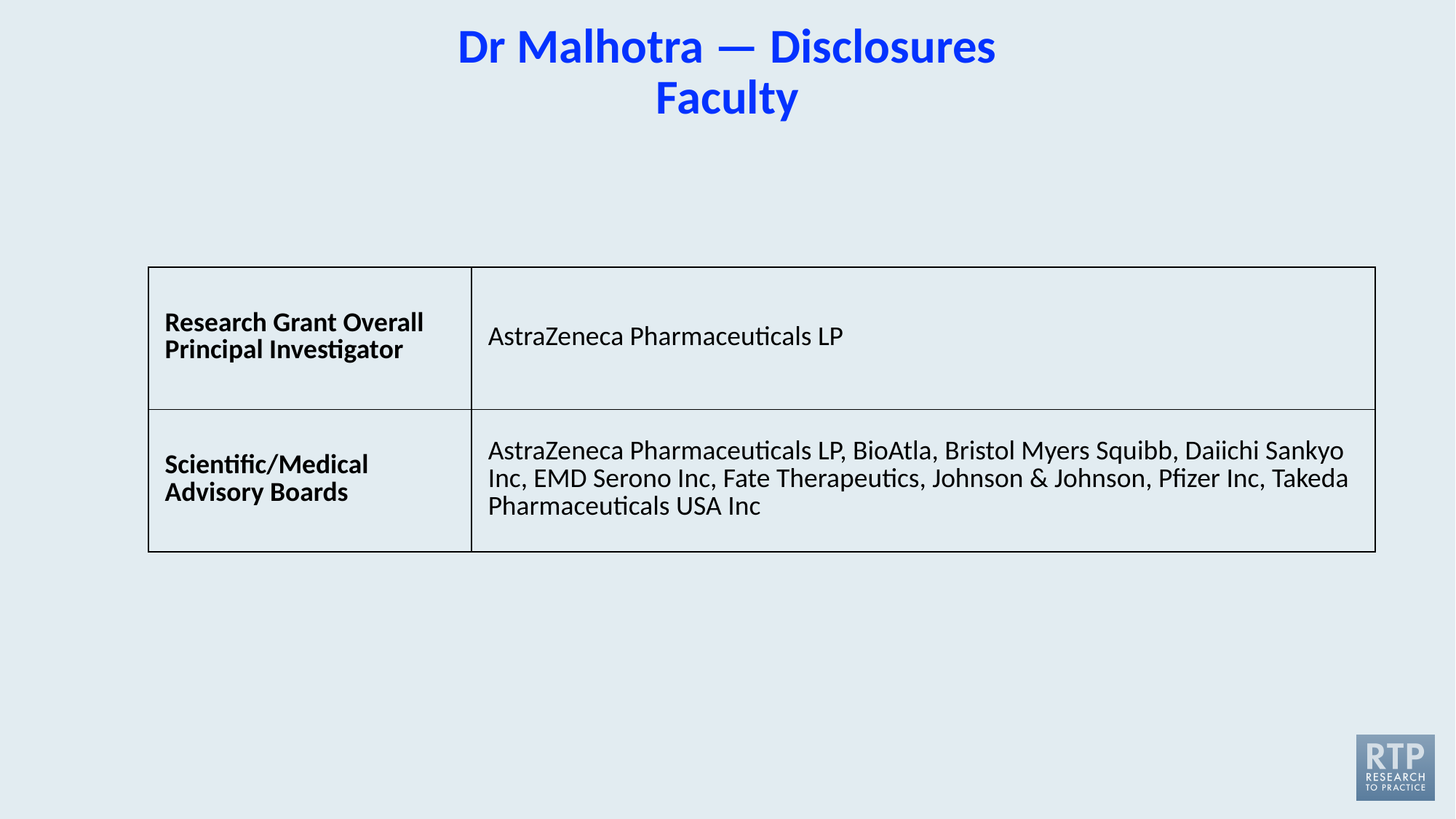

# Dr Malhotra — Disclosures Faculty
| Research Grant Overall Principal Investigator | AstraZeneca Pharmaceuticals LP |
| --- | --- |
| Scientific/Medical Advisory Boards | AstraZeneca Pharmaceuticals LP, BioAtla, Bristol Myers Squibb, Daiichi Sankyo Inc, EMD Serono Inc, Fate Therapeutics, Johnson & Johnson, Pfizer Inc, Takeda Pharmaceuticals USA Inc |